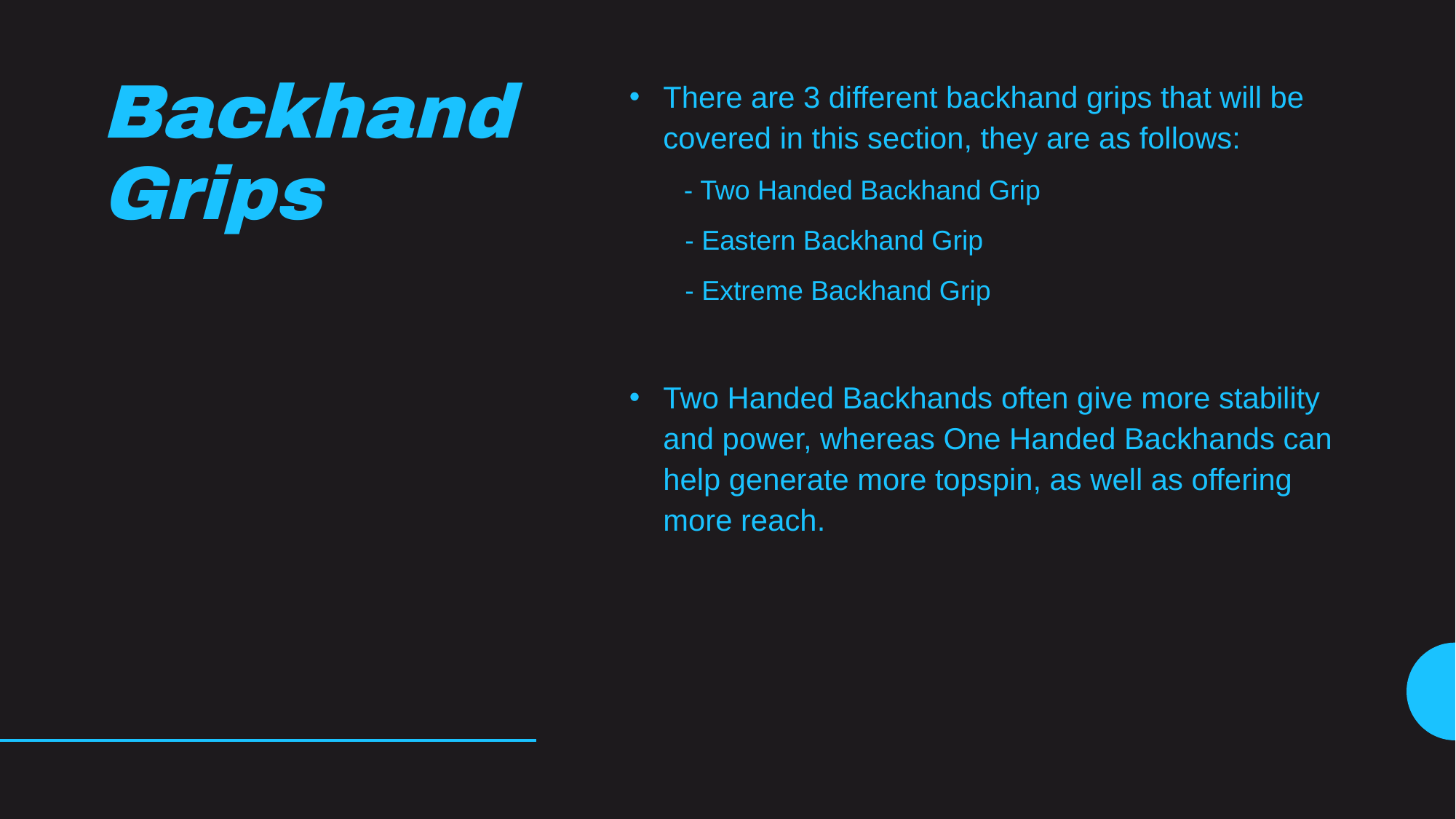

# Backhand Grips
There are 3 different backhand grips that will be covered in this section, they are as follows:
- Two Handed Backhand Grip
 - Eastern Backhand Grip
 - Extreme Backhand Grip

Two Handed Backhands often give more stability and power, whereas One Handed Backhands can help generate more topspin, as well as offering more reach.